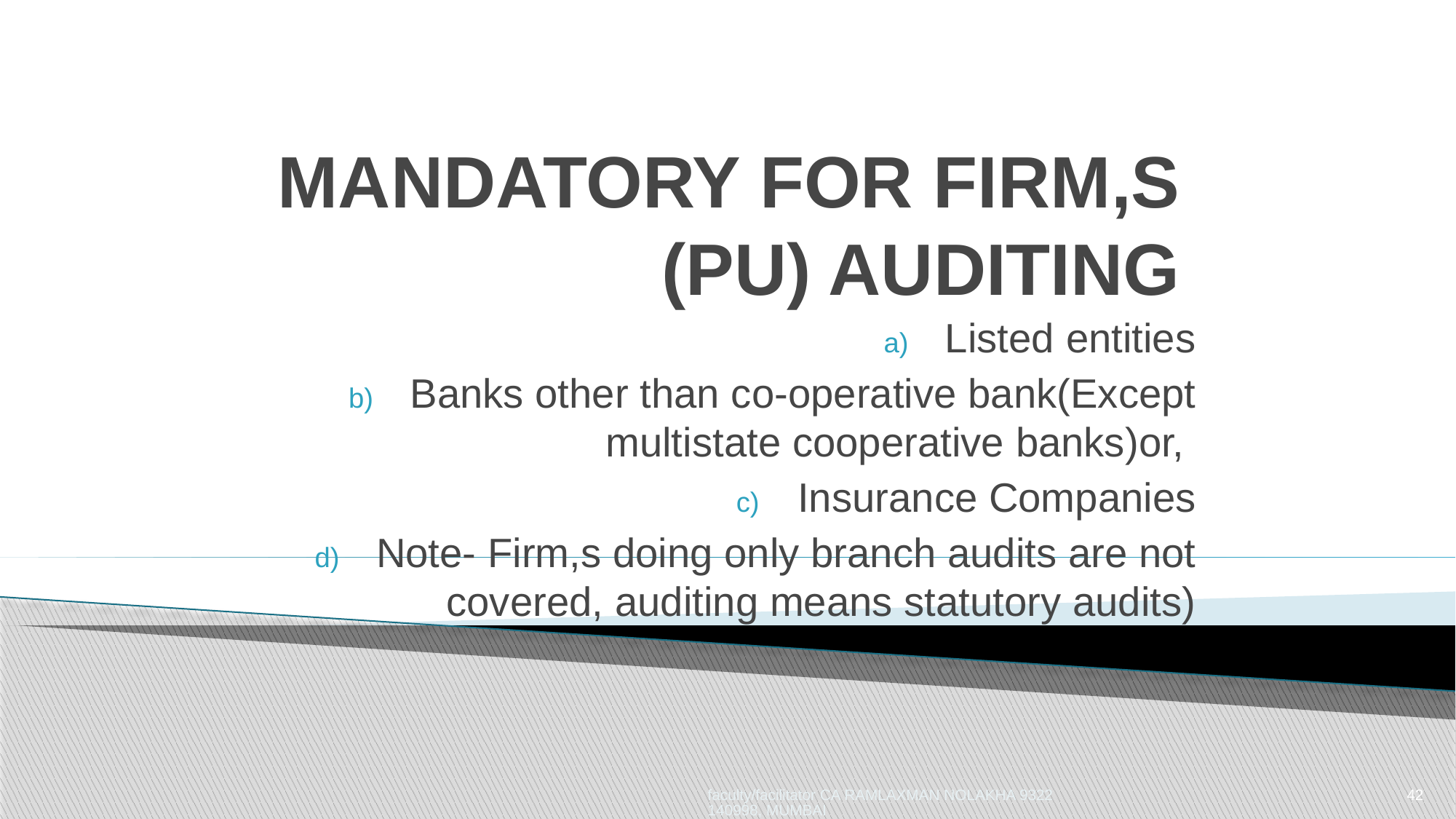

# MANDATORY FOR FIRM,S (PU) AUDITING
Listed entities
Banks other than co-operative bank(Except multistate cooperative banks)or,
Insurance Companies
Note- Firm,s doing only branch audits are not covered, auditing means statutory audits)

faculty/facilitator CA RAMLAXMAN NOLAKHA 9322140998, MUMBAI
42